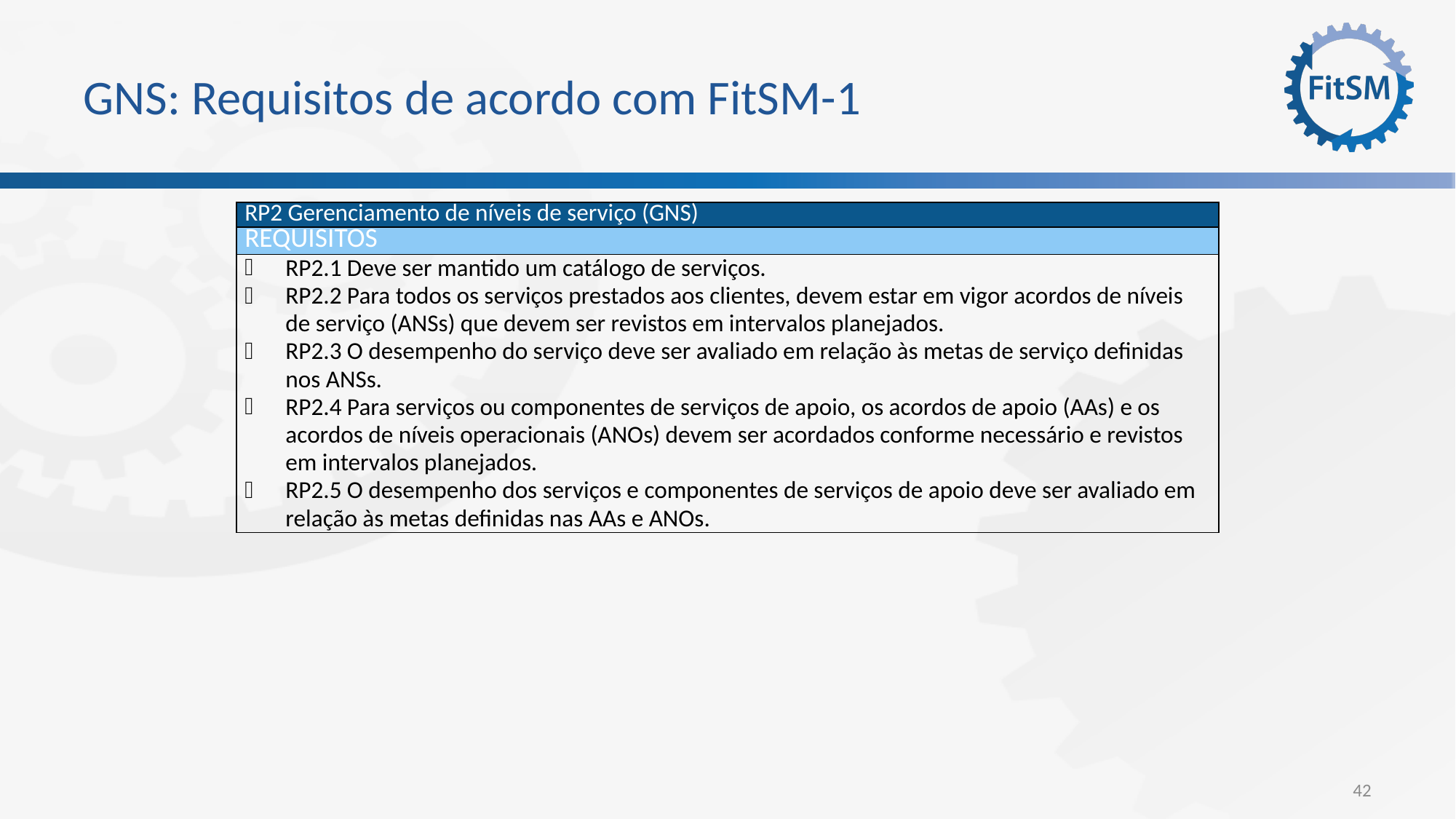

# GNS: Requisitos de acordo com FitSM-1
| RP2 Gerenciamento de níveis de serviço (GNS) |
| --- |
| Requisitos |
| RP2.1 Deve ser mantido um catálogo de serviços. RP2.2 Para todos os serviços prestados aos clientes, devem estar em vigor acordos de níveis de serviço (ANSs) que devem ser revistos em intervalos planejados. RP2.3 O desempenho do serviço deve ser avaliado em relação às metas de serviço definidas nos ANSs. RP2.4 Para serviços ou componentes de serviços de apoio, os acordos de apoio (AAs) e os acordos de níveis operacionais (ANOs) devem ser acordados conforme necessário e revistos em intervalos planejados. RP2.5 O desempenho dos serviços e componentes de serviços de apoio deve ser avaliado em relação às metas definidas nas AAs e ANOs. |
42